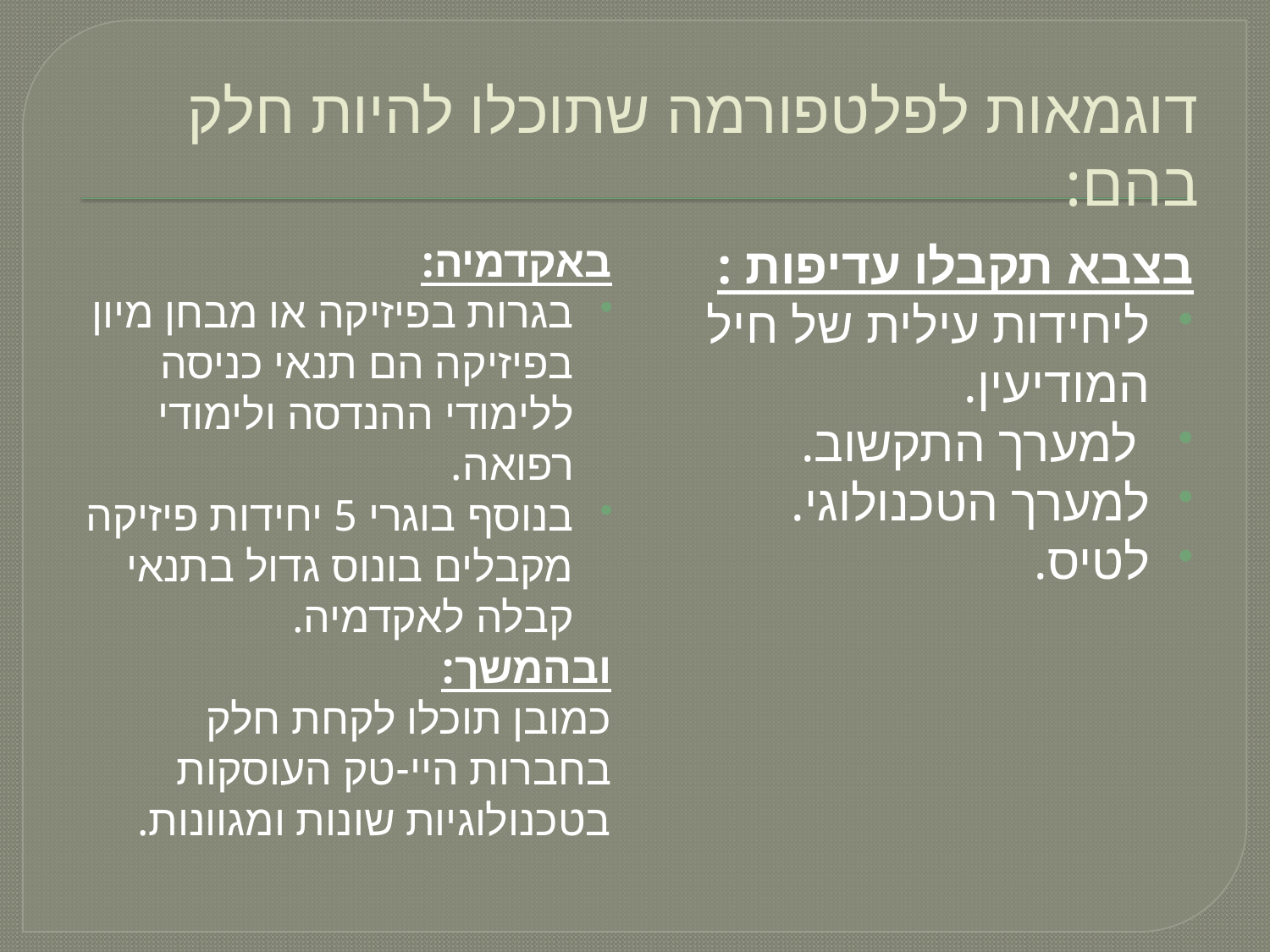

# דוגמאות לפלטפורמה שתוכלו להיות חלק בהם:
באקדמיה:
בגרות בפיזיקה או מבחן מיון בפיזיקה הם תנאי כניסה ללימודי ההנדסה ולימודי רפואה.
בנוסף בוגרי 5 יחידות פיזיקה מקבלים בונוס גדול בתנאי קבלה לאקדמיה.
ובהמשך:
כמובן תוכלו לקחת חלק בחברות היי-טק העוסקות בטכנולוגיות שונות ומגוונות.

בצבא תקבלו עדיפות :
ליחידות עילית של חיל המודיעין.
 למערך התקשוב.
למערך הטכנולוגי.
לטיס.